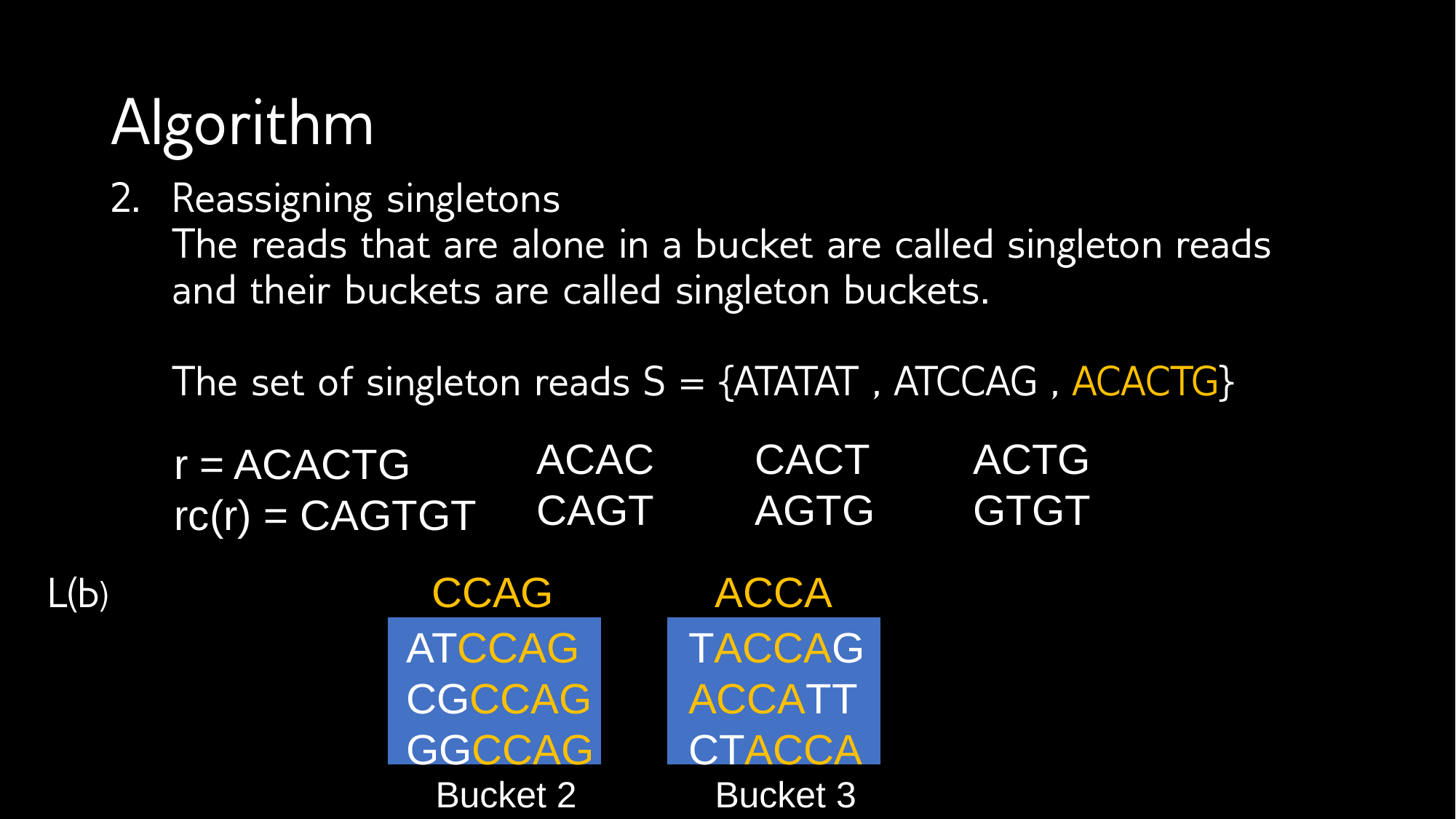

# Algorithm
Reassigning singletons
The reads that are alone in a bucket are called singleton reads
and their buckets are called singleton buckets.
The set of singleton reads S = {ATATAT , ATCCAG , ACACTG}
ACAC	CACT	ACTG
CAGT	AGTG	GTGT
r = ACACTG
rc(r) = CAGTGT
L(b)
CCAG
ACCA
ATCCAG
CGCCAG
GGCCAG
TACCAG
ACCATT
CTACCA

Bucket 2
Bucket 3